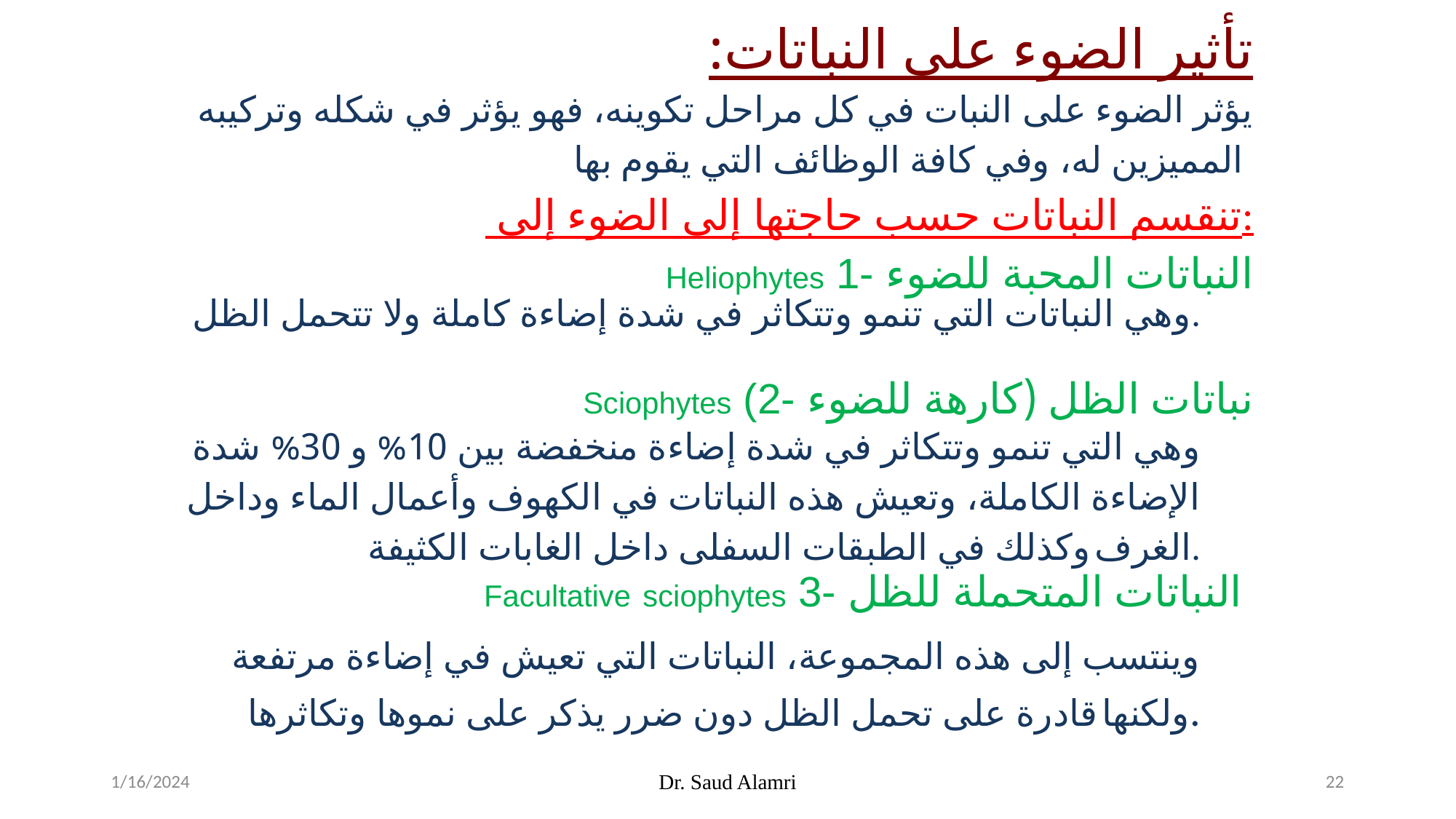

تأثير الضوء على النباتات:
يؤثر الضوء على النبات في كل مراحل تكوينه، فهو يؤثر في شكله وتركيبه المميزين له، وفي كافة الوظائف التي يقوم بها
 تنقسم النباتات حسب حاجتها إلى الضوء إلى:
Heliophytes 1- النباتات المحبة للضوء

Sciophytes (2- نباتات الظل (كارهة للضوء

Facultative sciophytes 3- النباتات المتحملة للظل

وهي النباتات التي تنمو وتتكاثر في شدة إضاءة كاملة ولا تتحمل الظل.

وهي التي تنمو وتتكاثر في شدة إضاءة منخفضة بين 10% و 30% شدة الإضاءة الكاملة، وتعيش هذه النباتات في الكهوف وأعمال الماء وداخل الغرف وكذلك في الطبقات السفلى داخل الغابات الكثيفة.

وينتسب إلى هذه المجموعة، النباتات التي تعيش في إضاءة مرتفعة ولكنها قادرة على تحمل الظل دون ضرر يذكر على نموها وتكاثرها.

1/16/2024
Dr. Saud Alamri
22